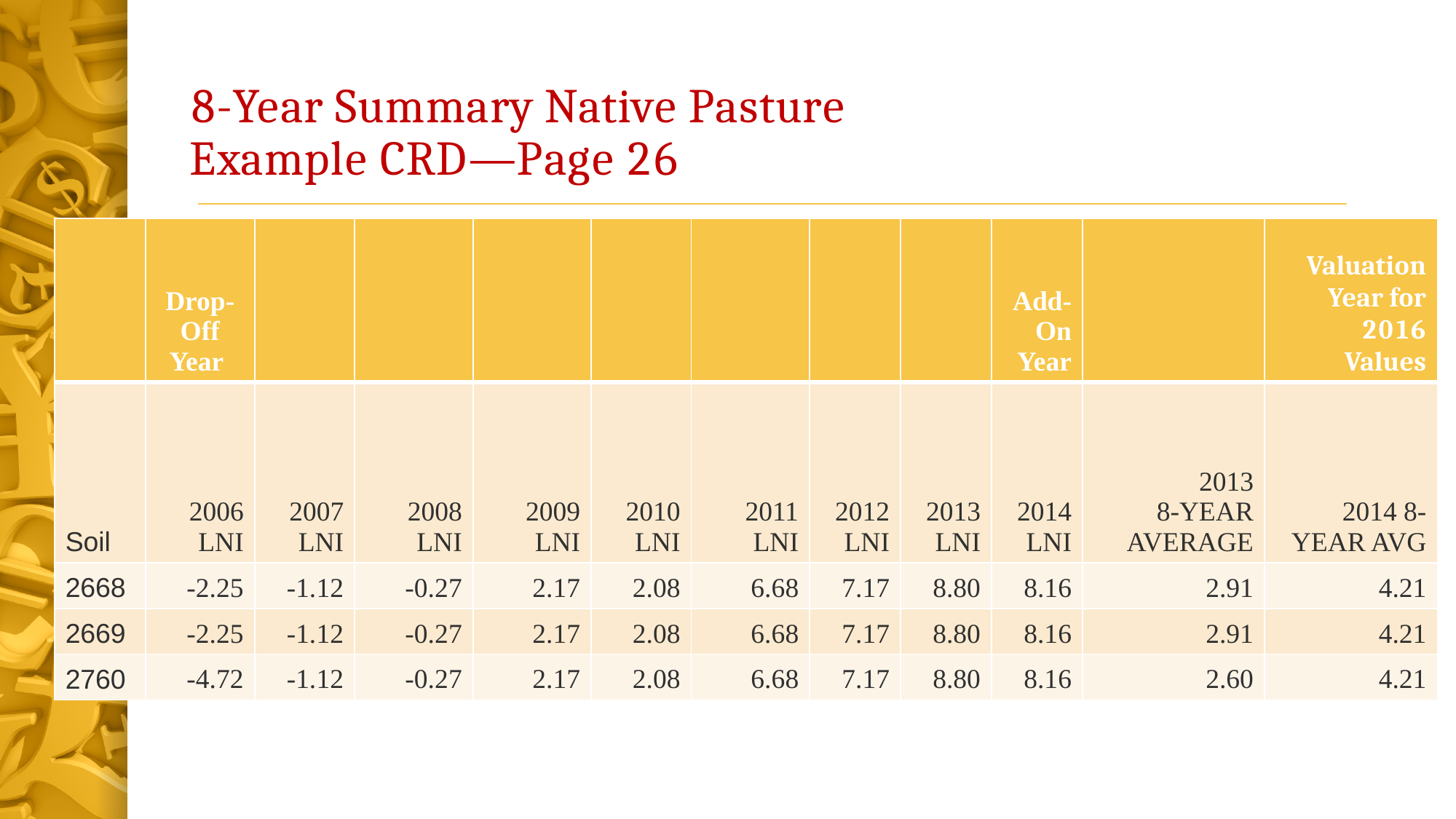

# 8-Year Summary Native Pasture Example CRD—Page 26
|  | Drop-Off Year |  |  |  |  |  |  |  | Add-On Year |  | Valuation Year for 2016 Values |
| --- | --- | --- | --- | --- | --- | --- | --- | --- | --- | --- | --- |
| Soil | 2006 LNI | 2007 LNI | 2008 LNI | 2009 LNI | 2010 LNI | 2011 LNI | 2012 LNI | 2013 LNI | 2014 LNI | 2013 8-YEAR AVERAGE | 2014 8-YEAR AVG |
| 2668 | -2.25 | -1.12 | -0.27 | 2.17 | 2.08 | 6.68 | 7.17 | 8.80 | 8.16 | 2.91 | 4.21 |
| 2669 | -2.25 | -1.12 | -0.27 | 2.17 | 2.08 | 6.68 | 7.17 | 8.80 | 8.16 | 2.91 | 4.21 |
| 2760 | -4.72 | -1.12 | -0.27 | 2.17 | 2.08 | 6.68 | 7.17 | 8.80 | 8.16 | 2.60 | 4.21 |